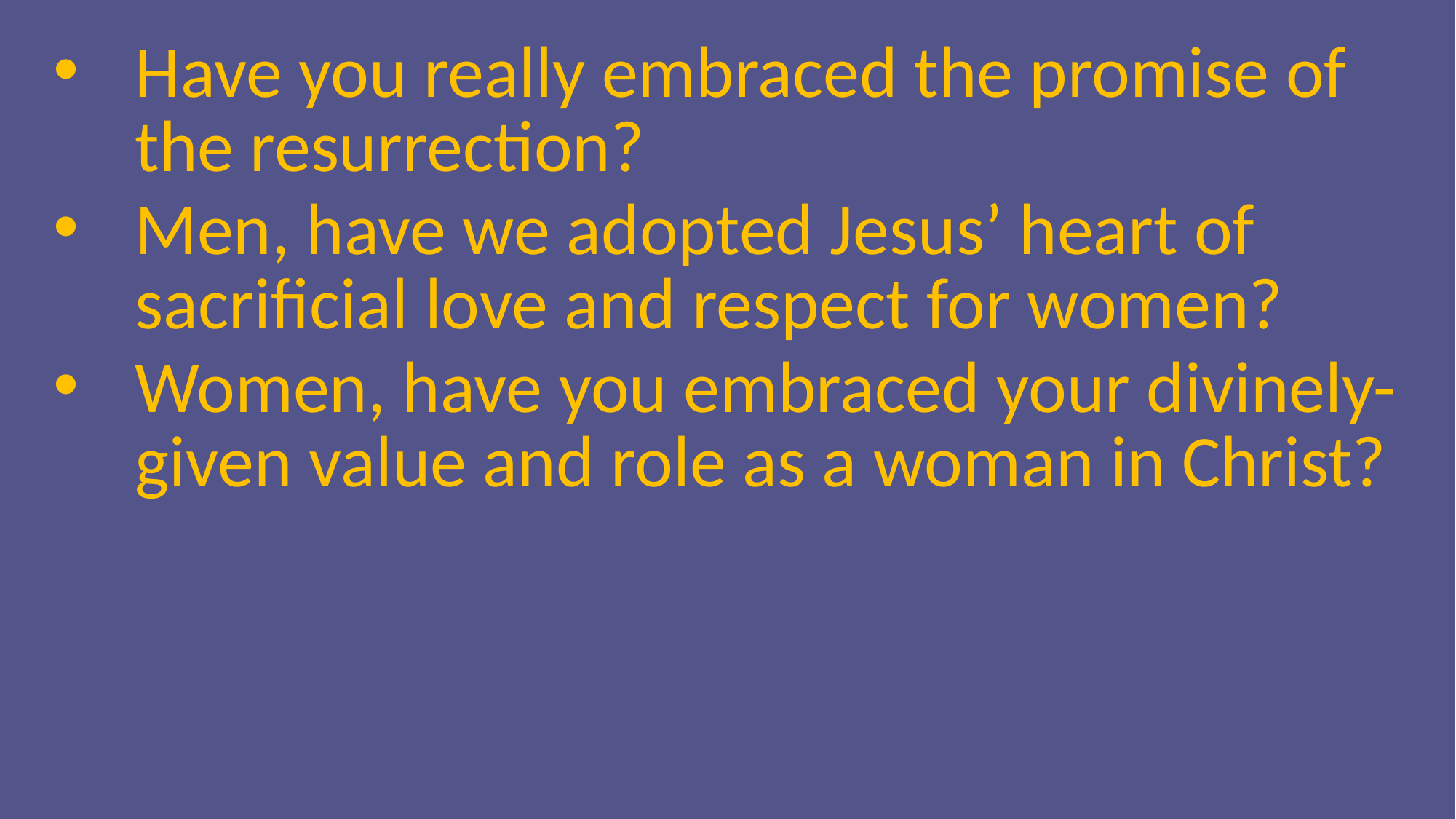

Have you really embraced the promise of the resurrection?
Men, have we adopted Jesus’ heart of sacrificial love and respect for women?
Women, have you embraced your divinely-given value and role as a woman in Christ?